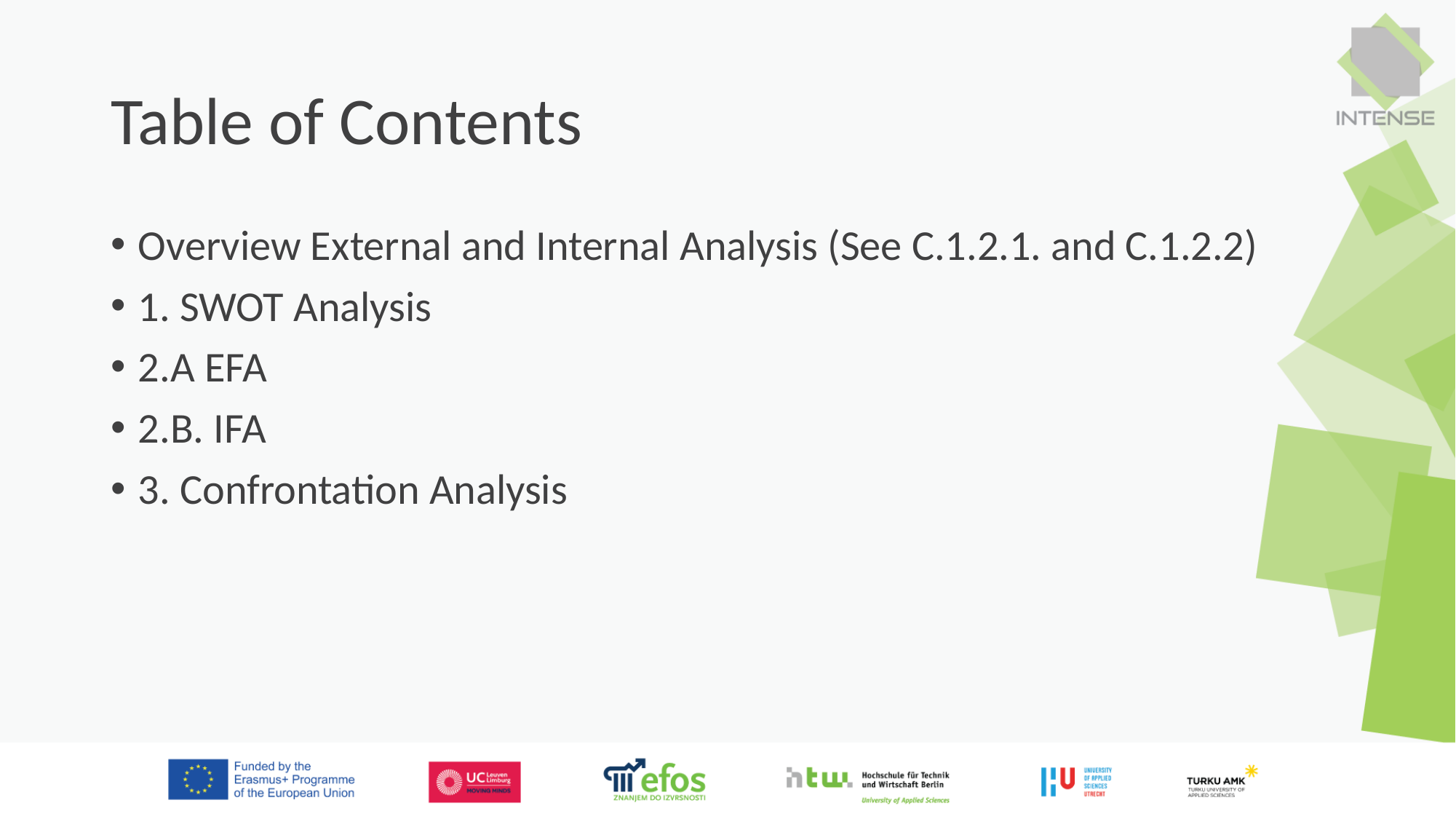

# Table of Contents
Overview External and Internal Analysis (See C.1.2.1. and C.1.2.2)
1. SWOT Analysis
2.A EFA
2.B. IFA
3. Confrontation Analysis